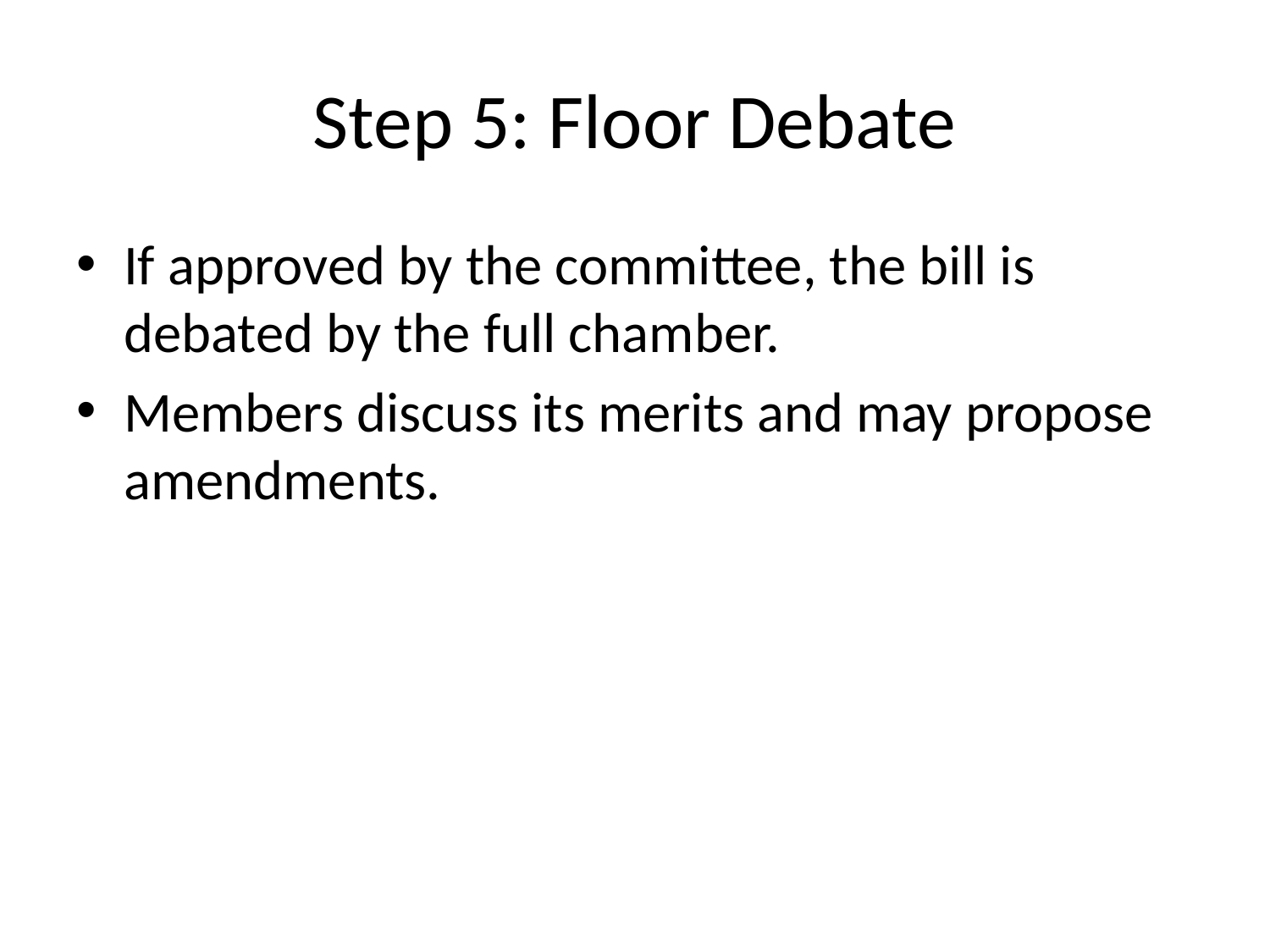

# Step 5: Floor Debate
If approved by the committee, the bill is debated by the full chamber.
Members discuss its merits and may propose amendments.